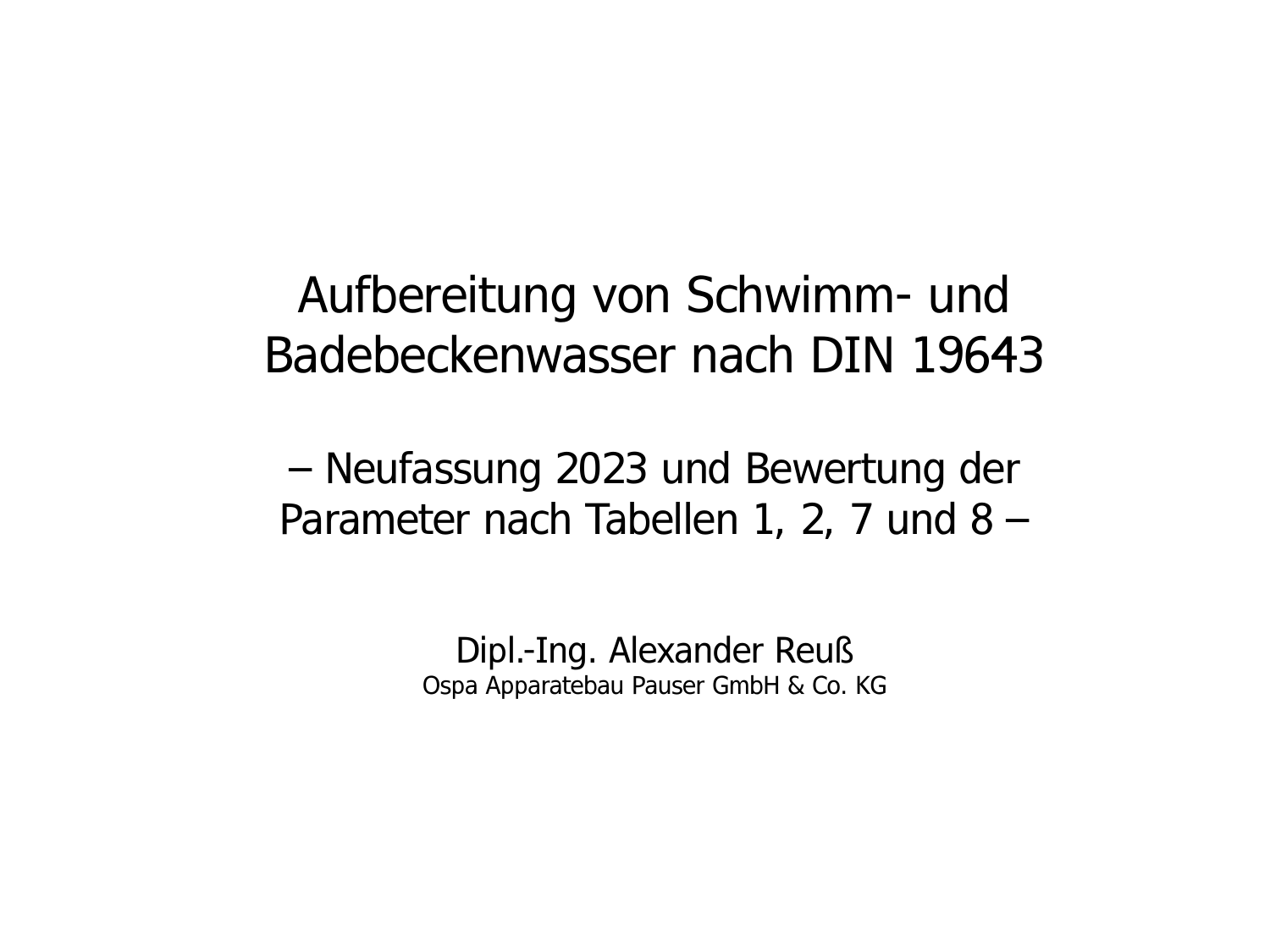

Aufbereitung von Schwimm- und Badebeckenwasser nach DIN 19643

– Neufassung 2023 und Bewertung der Parameter nach Tabellen 1, 2, 7 und 8 –
Dipl.-Ing. Alexander Reuß
Ospa Apparatebau Pauser GmbH & Co. KG